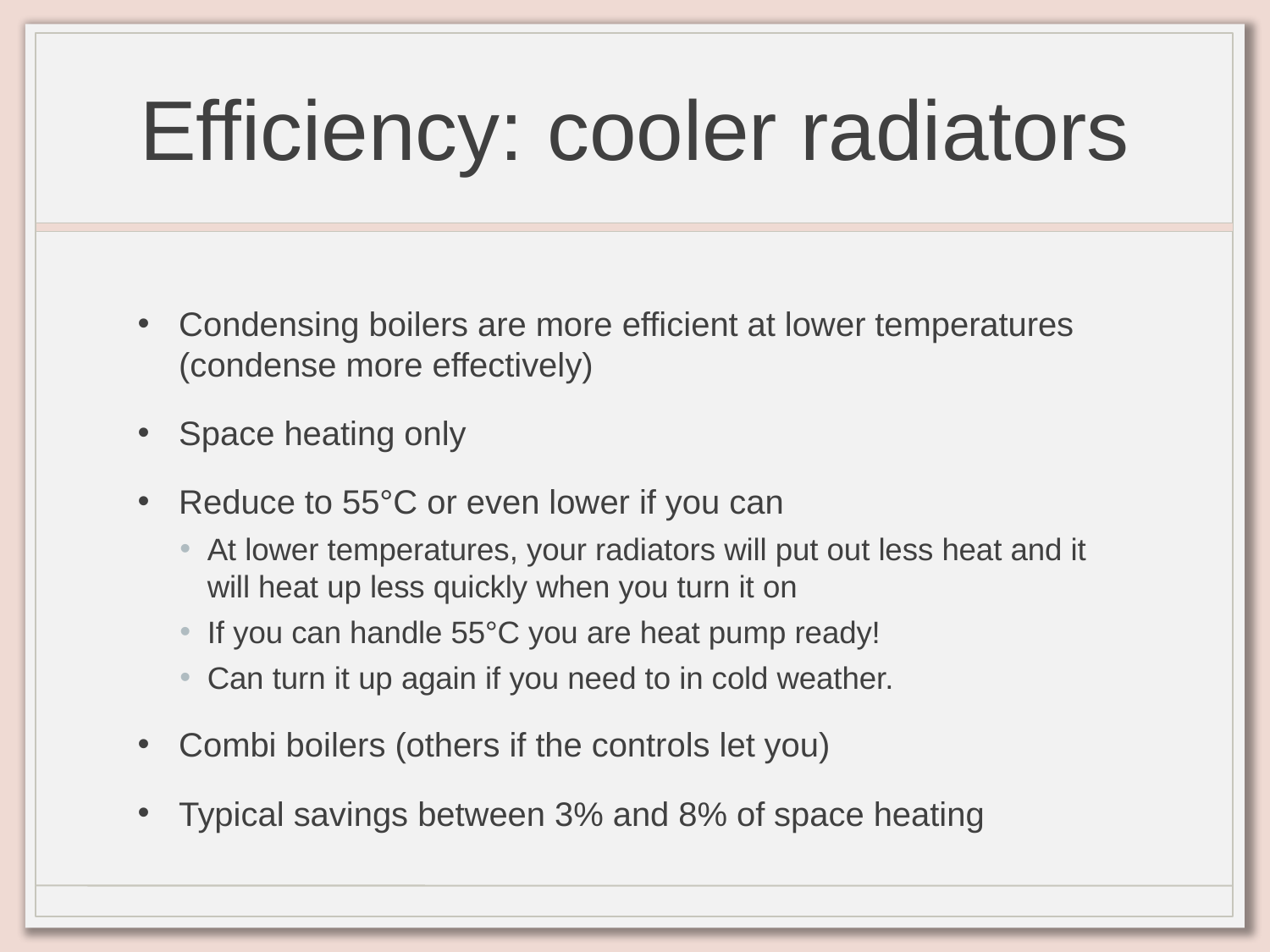

# Efficiency: cooler radiators
Condensing boilers are more efficient at lower temperatures (condense more effectively)
Space heating only
Reduce to 55°C or even lower if you can
At lower temperatures, your radiators will put out less heat and it will heat up less quickly when you turn it on
If you can handle 55°C you are heat pump ready!
Can turn it up again if you need to in cold weather.
Combi boilers (others if the controls let you)
Typical savings between 3% and 8% of space heating